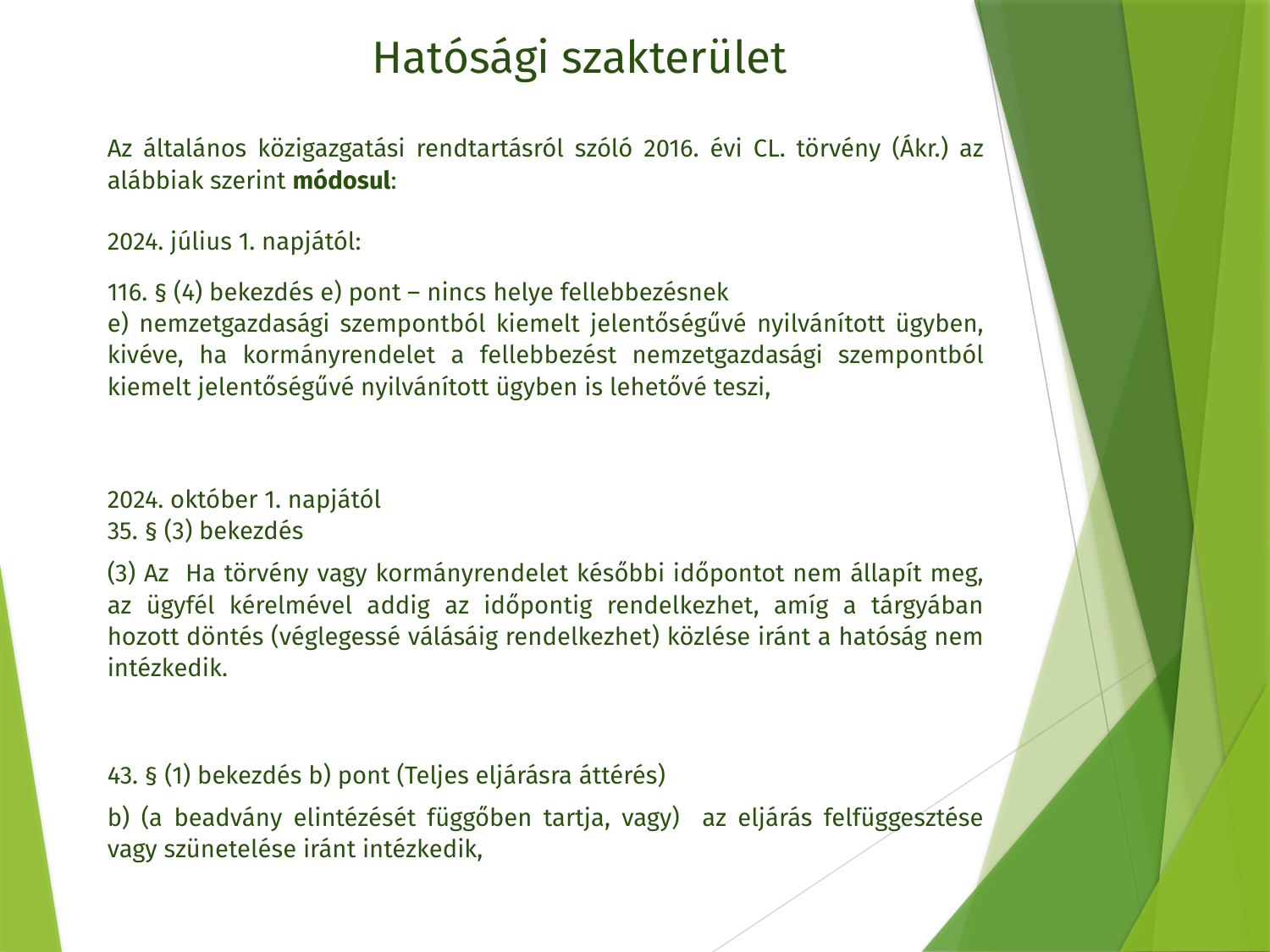

Hatósági szakterület

Az általános közigazgatási rendtartásról szóló 2016. évi CL. törvény (Ákr.) az alábbiak szerint módosul:
2024. július 1. napjától:
116. § (4) bekezdés e) pont – nincs helye fellebbezésnek
e) nemzetgazdasági szempontból kiemelt jelentőségűvé nyilvánított ügyben, kivéve, ha kormányrendelet a fellebbezést nemzetgazdasági szempontból kiemelt jelentőségűvé nyilvánított ügyben is lehetővé teszi,

2024. október 1. napjától
35. § (3) bekezdés
(3) Az  Ha törvény vagy kormányrendelet későbbi időpontot nem állapít meg, az ügyfél kérelmével addig az időpontig rendelkezhet, amíg a tárgyában hozott döntés (véglegessé válásáig rendelkezhet) közlése iránt a hatóság nem intézkedik.

43. § (1) bekezdés b) pont (Teljes eljárásra áttérés)
b) (a beadvány elintézését függőben tartja, vagy)  az eljárás felfüggesztése vagy szünetelése iránt intézkedik,